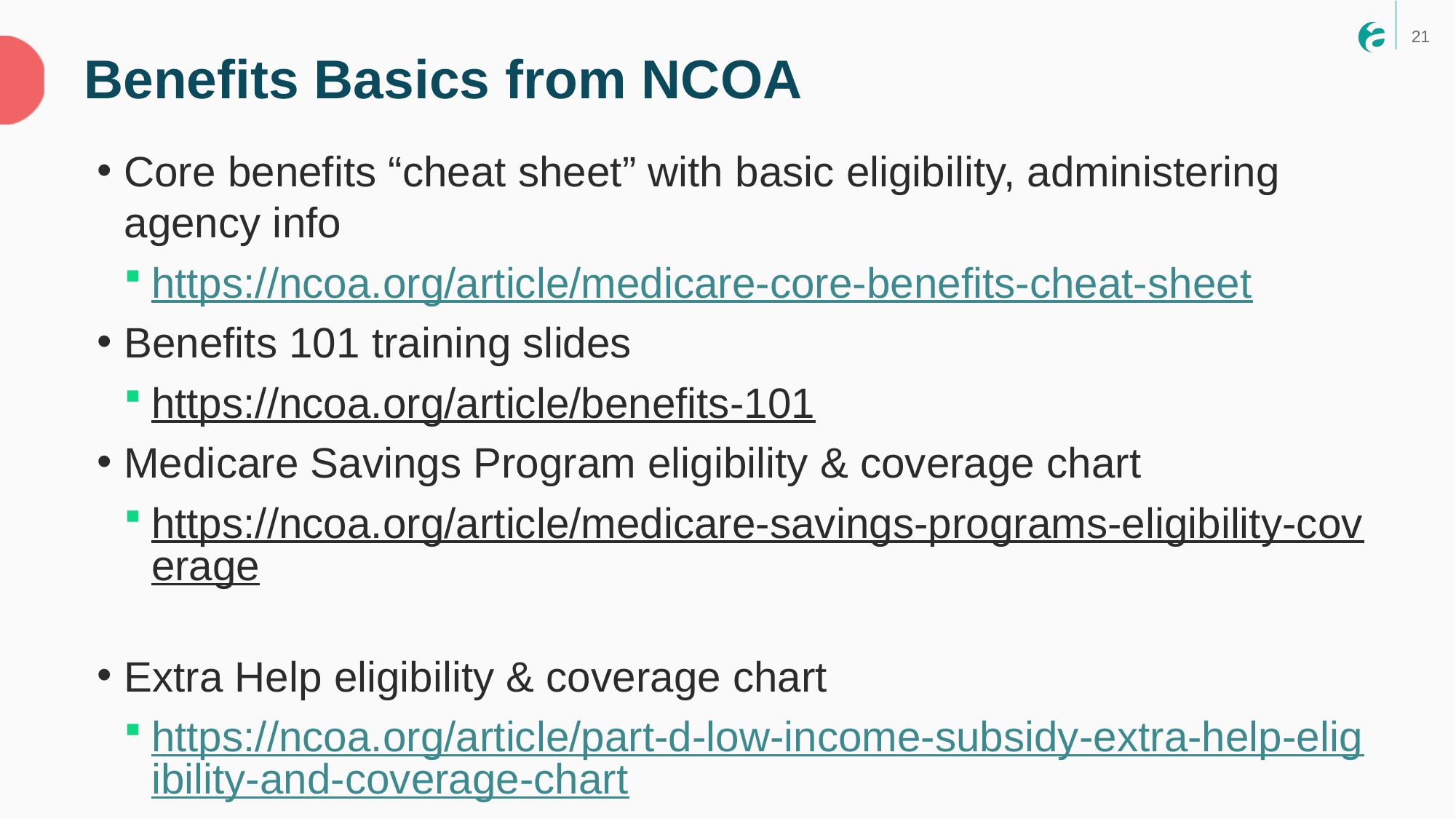

Benefits Basics from NCOA
Core benefits “cheat sheet” with basic eligibility, administering agency info
https://ncoa.org/article/medicare-core-benefits-cheat-sheet
Benefits 101 training slides
https://ncoa.org/article/benefits-101
Medicare Savings Program eligibility & coverage chart
https://ncoa.org/article/medicare-savings-programs-eligibility-coverage
Extra Help eligibility & coverage chart
https://ncoa.org/article/part-d-low-income-subsidy-extra-help-eligibility-and-coverage-chart